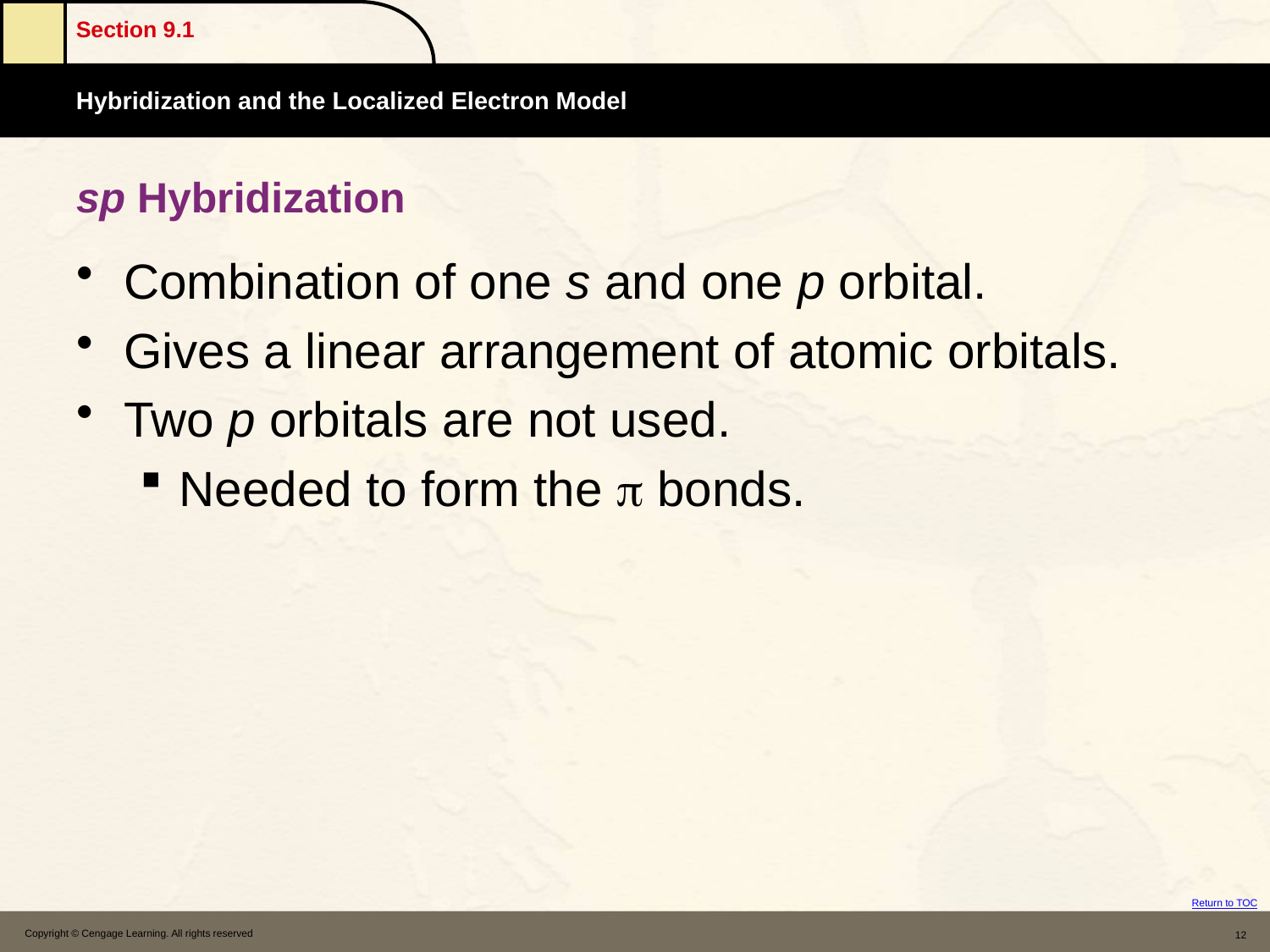

# sp Hybridization
Combination of one s and one p orbital.
Gives a linear arrangement of atomic orbitals.
Two p orbitals are not used.
Needed to form the π bonds.

Copyright © Cengage Learning. All rights reserved
12